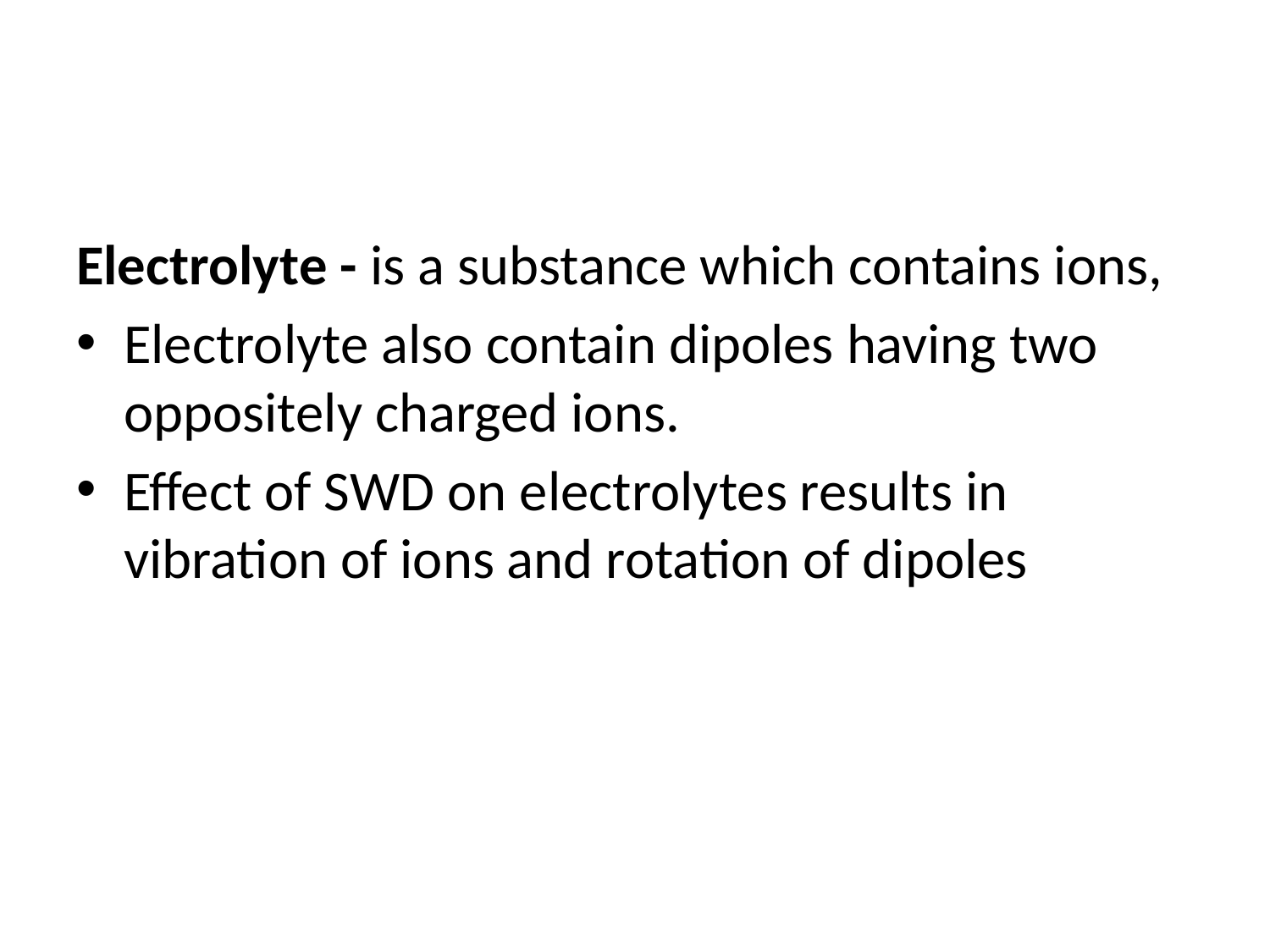

#
Electrolyte - is a substance which contains ions,
Electrolyte also contain dipoles having two oppositely charged ions.
Effect of SWD on electrolytes results in vibration of ions and rotation of dipoles